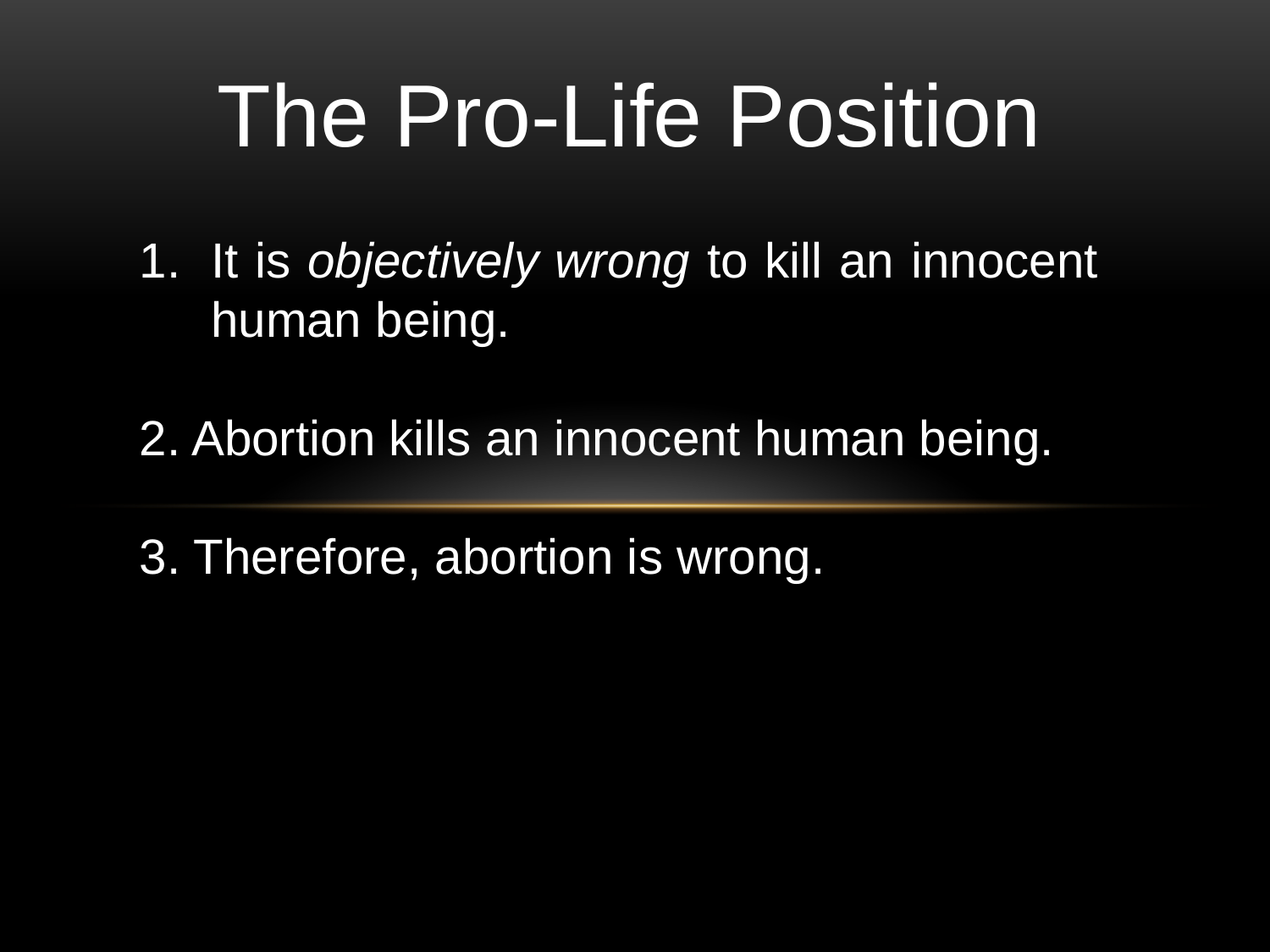

The Pro-Life Position
It is objectively wrong to kill an innocent human being.

2. Abortion kills an innocent human being.

3. Therefore, abortion is wrong.